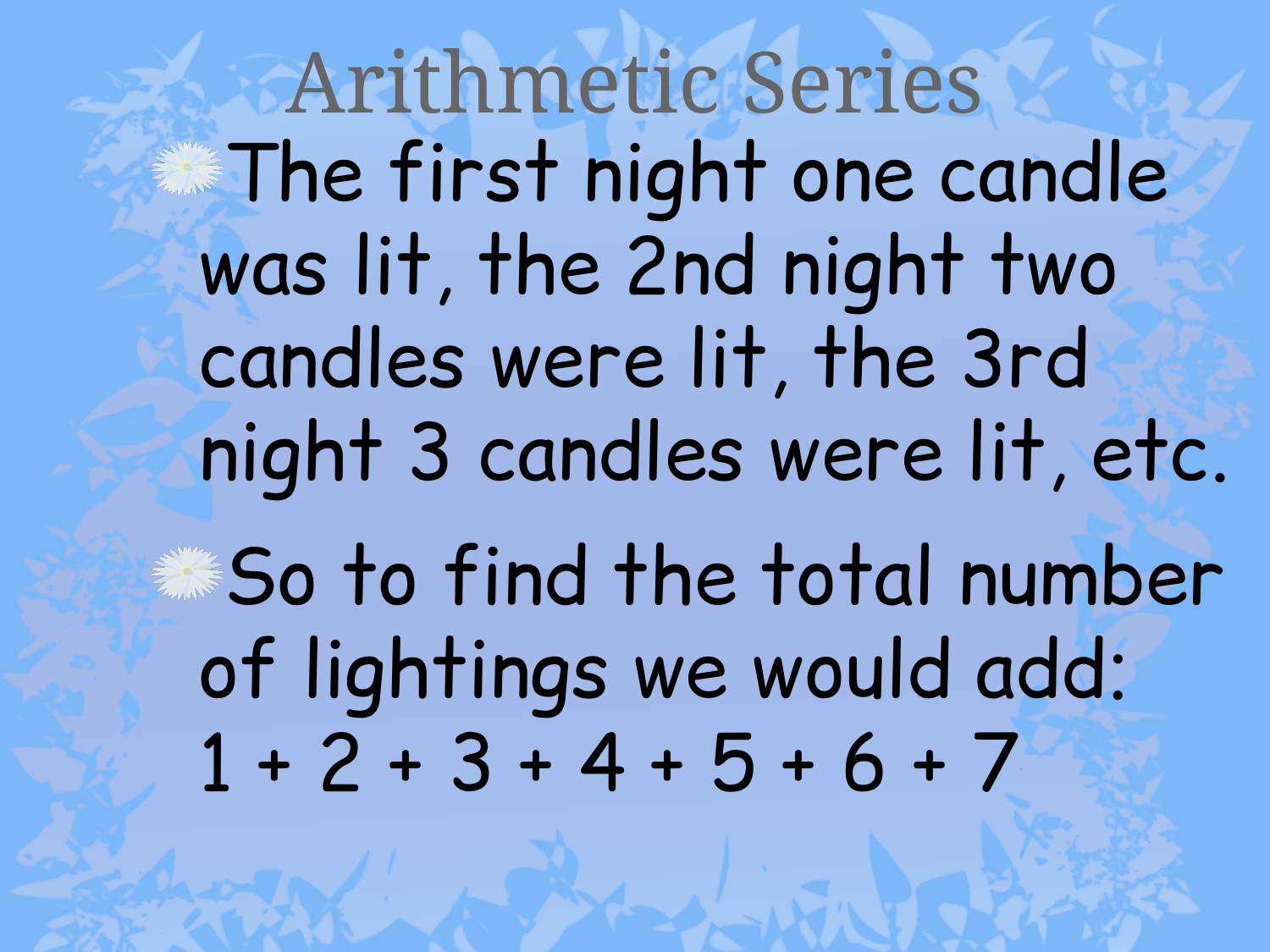

# Arithmetic Series
The first night one candle was lit, the 2nd night two candles were lit, the 3rd night 3 candles were lit, etc.
So to find the total number of lightings we would add:     1 + 2 + 3 + 4 + 5 + 6 + 7